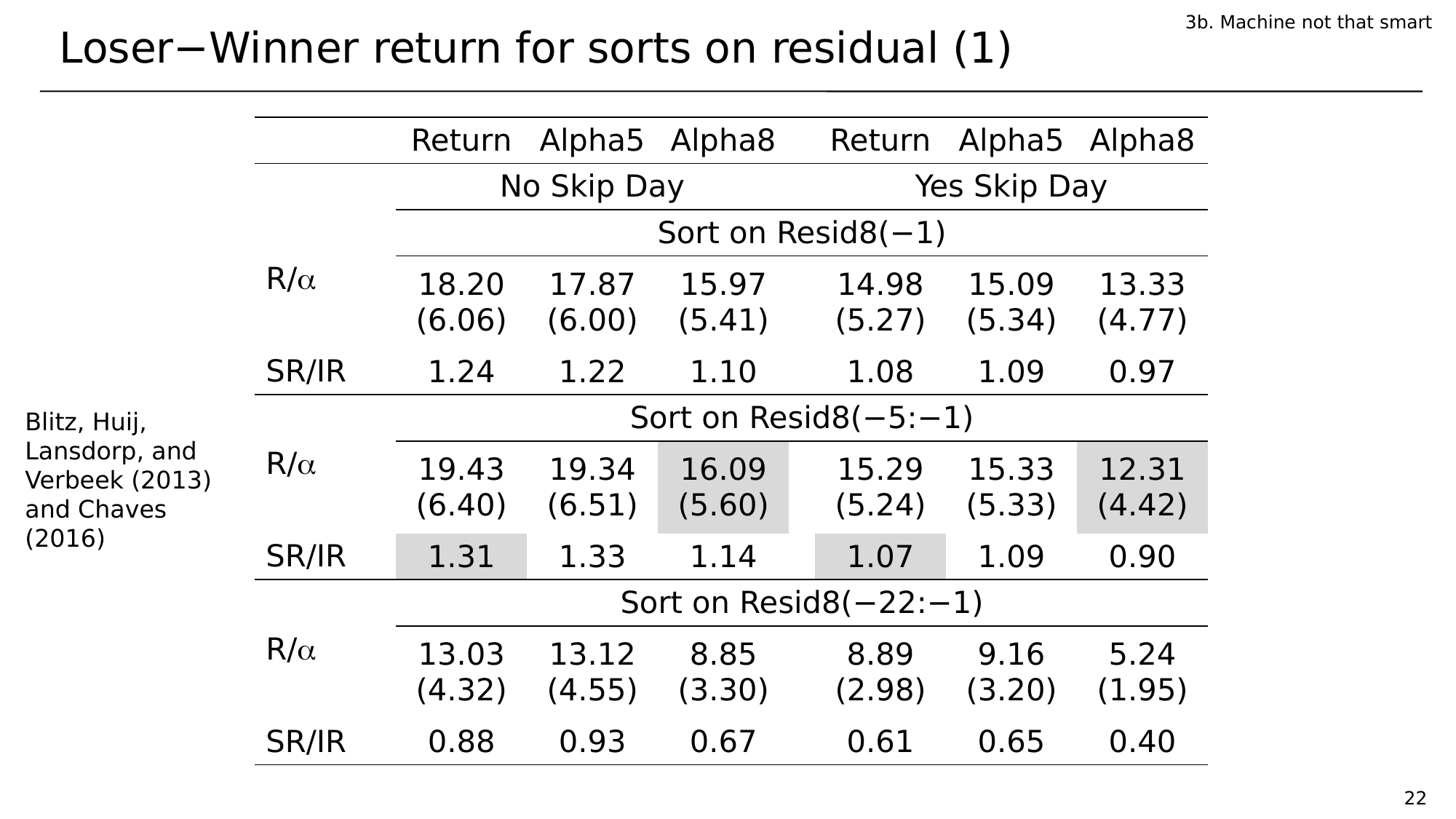

3b. Machine not that smart
# Loser−Winner return for sorts on residual (1)
|  |  | Return | Alpha5 | Alpha8 |  | Return | Alpha5 | Alpha8 |
| --- | --- | --- | --- | --- | --- | --- | --- | --- |
|  |  | No Skip Day |  |  |  | Yes Skip Day |  |  |
|  |  | Sort on Resid8(−1) |  |  |  |  |  |  |
| R/α |  | 18.20 | 17.87 | 15.97 |  | 14.98 | 15.09 | 13.33 |
|  |  | (6.06) | (6.00) | (5.41) |  | (5.27) | (5.34) | (4.77) |
| SR/IR |  | 1.24 | 1.22 | 1.10 |  | 1.08 | 1.09 | 0.97 |
|  |  | Sort on Resid8(−5:−1) |  |  |  |  |  |  |
| R/α |  | 19.43 | 19.34 | 16.09 |  | 15.29 | 15.33 | 12.31 |
|  |  | (6.40) | (6.51) | (5.60) |  | (5.24) | (5.33) | (4.42) |
| SR/IR |  | 1.31 | 1.33 | 1.14 |  | 1.07 | 1.09 | 0.90 |
|  |  | Sort on Resid8(−22:−1) |  |  |  |  |  |  |
| R/α |  | 13.03 | 13.12 | 8.85 |  | 8.89 | 9.16 | 5.24 |
|  |  | (4.32) | (4.55) | (3.30) |  | (2.98) | (3.20) | (1.95) |
| SR/IR |  | 0.88 | 0.93 | 0.67 |  | 0.61 | 0.65 | 0.40 |
Blitz, Huij, Lansdorp, and Verbeek (2013) and Chaves (2016)
22